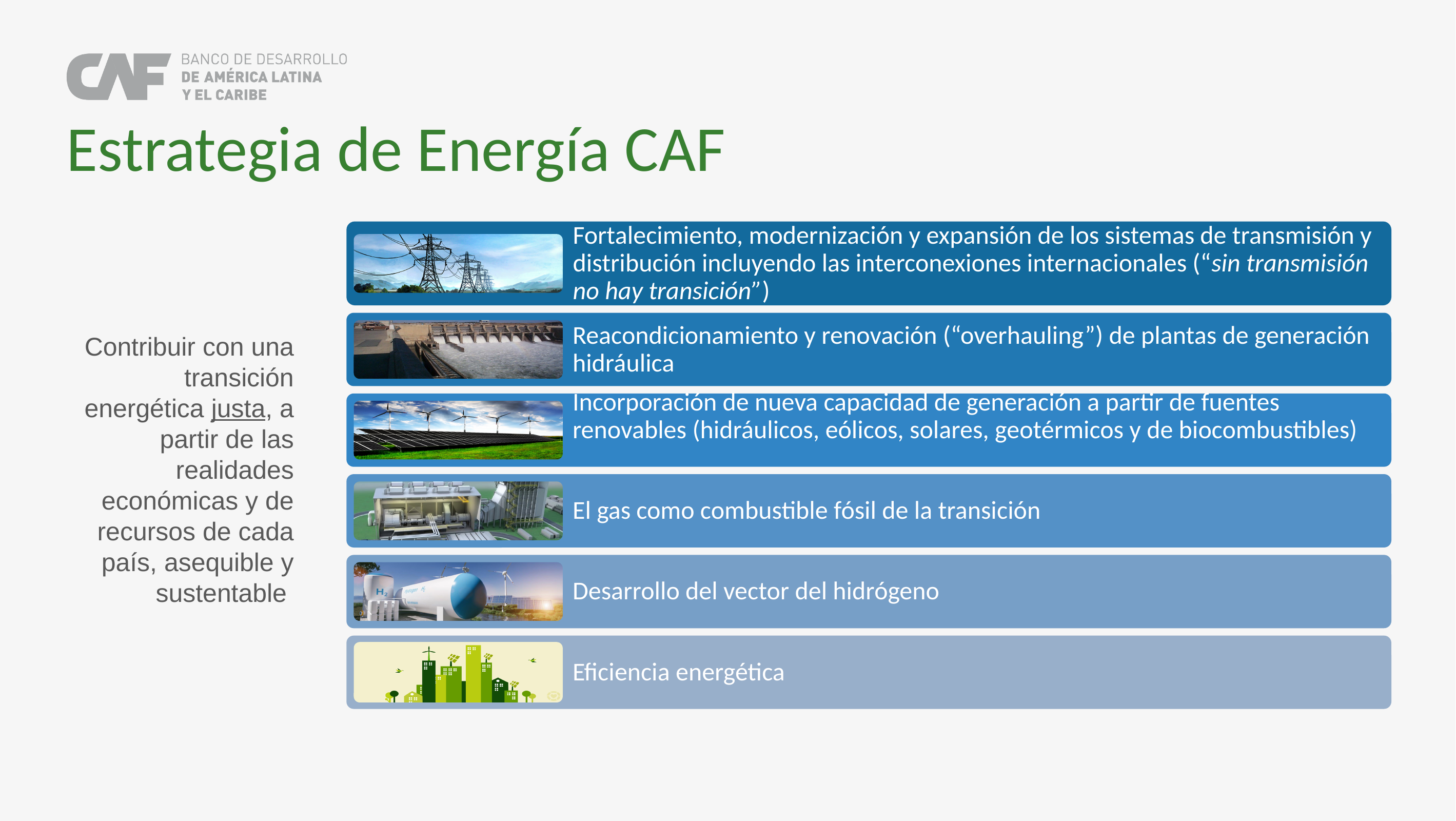

Estrategia de Energía CAF
Fortalecimiento, modernización y expansión de los sistemas de transmisión y distribución incluyendo las interconexiones internacionales (“sin transmisión no hay transición”)
Reacondicionamiento y renovación (“overhauling”) de plantas de generación hidráulica
Incorporación de nueva capacidad de generación a partir de fuentes renovables (hidráulicos, eólicos, solares, geotérmicos y de biocombustibles)
El gas como combustible fósil de la transición
Desarrollo del vector del hidrógeno
Eficiencia energética
Contribuir con una transición energética justa, a partir de las realidades económicas y de recursos de cada país, asequible y sustentable